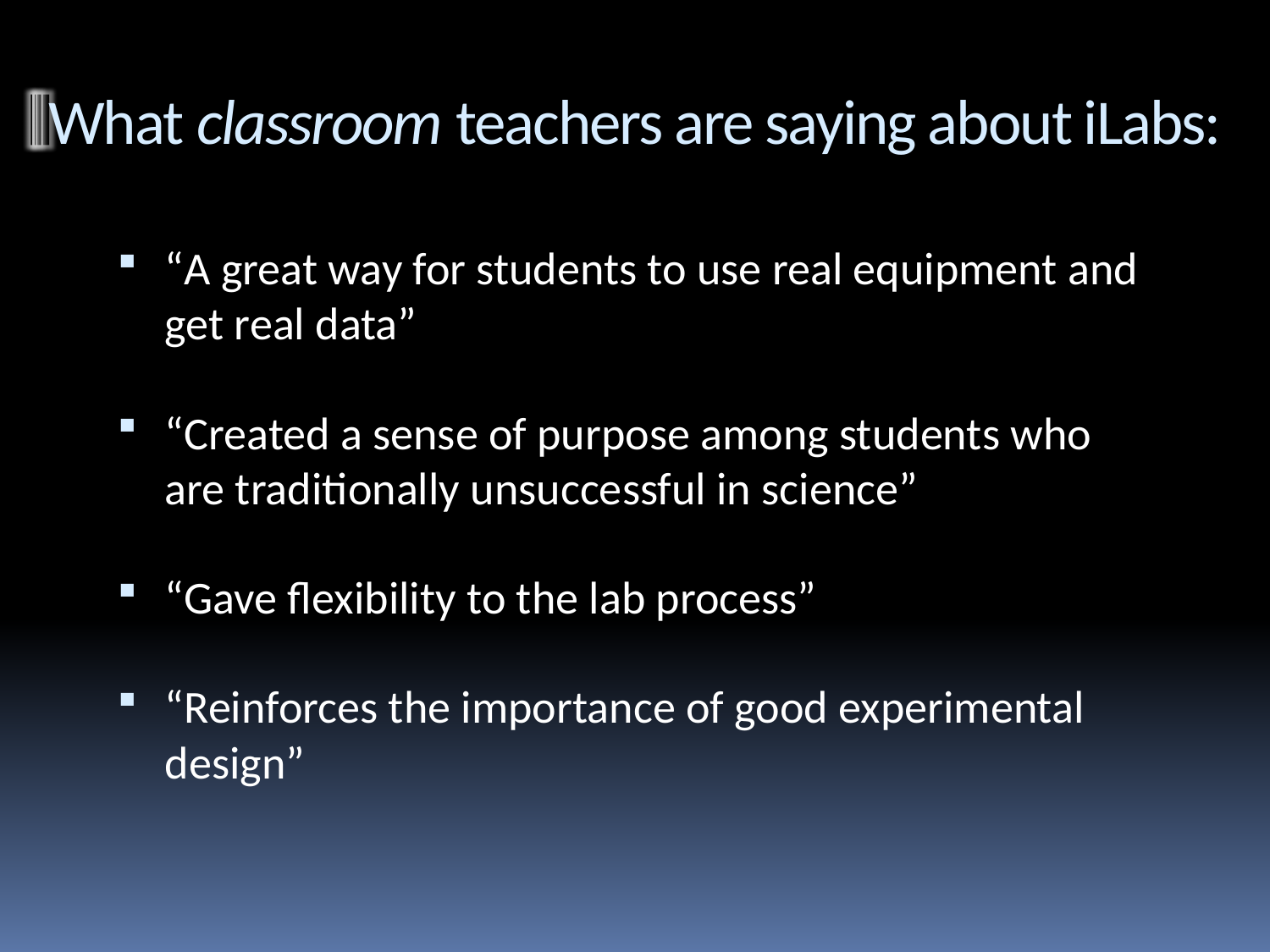

# What classroom teachers are saying about iLabs:
“A great way for students to use real equipment and get real data”

“Created a sense of purpose among students who are traditionally unsuccessful in science”

“Gave flexibility to the lab process”

“Reinforces the importance of good experimental design”